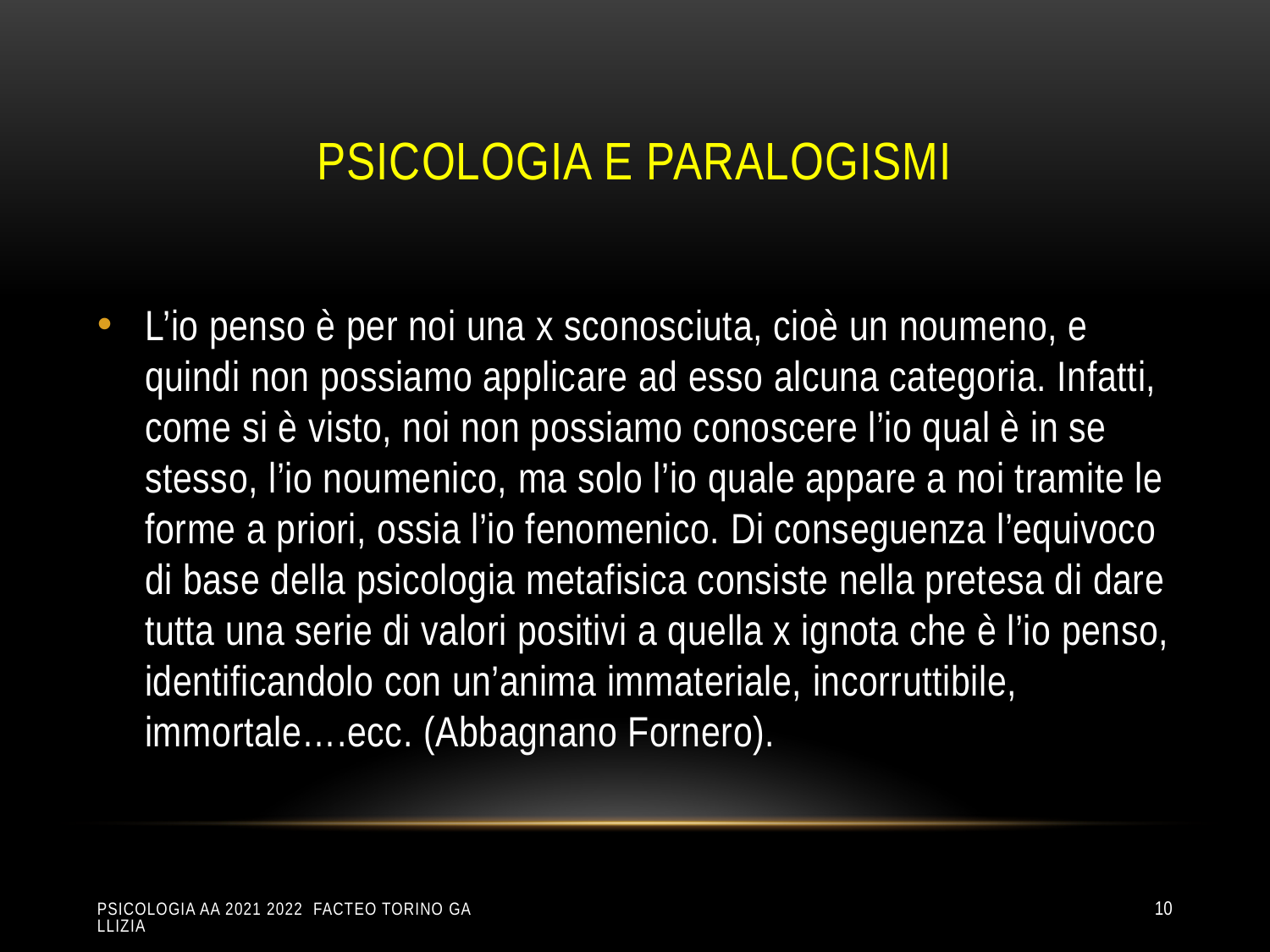

# Psicologia e paralogismi

L’io penso è per noi una x sconosciuta, cioè un noumeno, e quindi non possiamo applicare ad esso alcuna categoria. Infatti, come si è visto, noi non possiamo conoscere l’io qual è in se stesso, l’io noumenico, ma solo l’io quale appare a noi tramite le forme a priori, ossia l’io fenomenico. Di conseguenza l’equivoco di base della psicologia metafisica consiste nella pretesa di dare tutta una serie di valori positivi a quella x ignota che è l’io penso, identificandolo con un’anima immateriale, incorruttibile, immortale….ecc. (Abbagnano Fornero).
Psicologia aa 2021 2022  Facteo Torino Gallizia
10